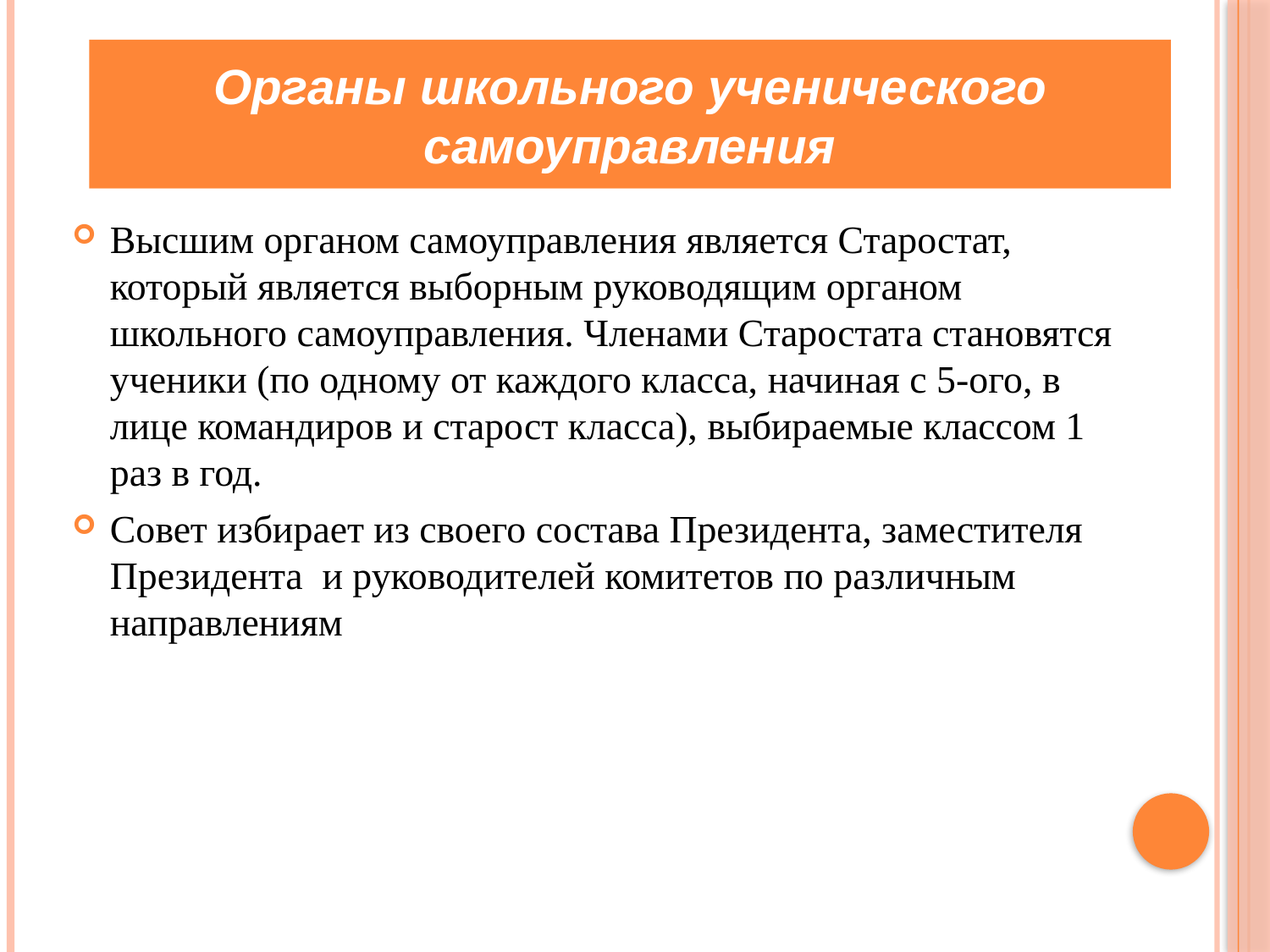

Органы школьного ученического самоуправления

Высшим органом самоуправления является Старостат, который является выборным руководящим органом школьного самоуправления. Членами Старостата становятся ученики (по одному от каждого класса, начиная с 5-ого, в лице командиров и старост класса), выбираемые классом 1 раз в год.
Совет избирает из своего состава Президента, заместителя Президента  и руководителей комитетов по различным направлениям